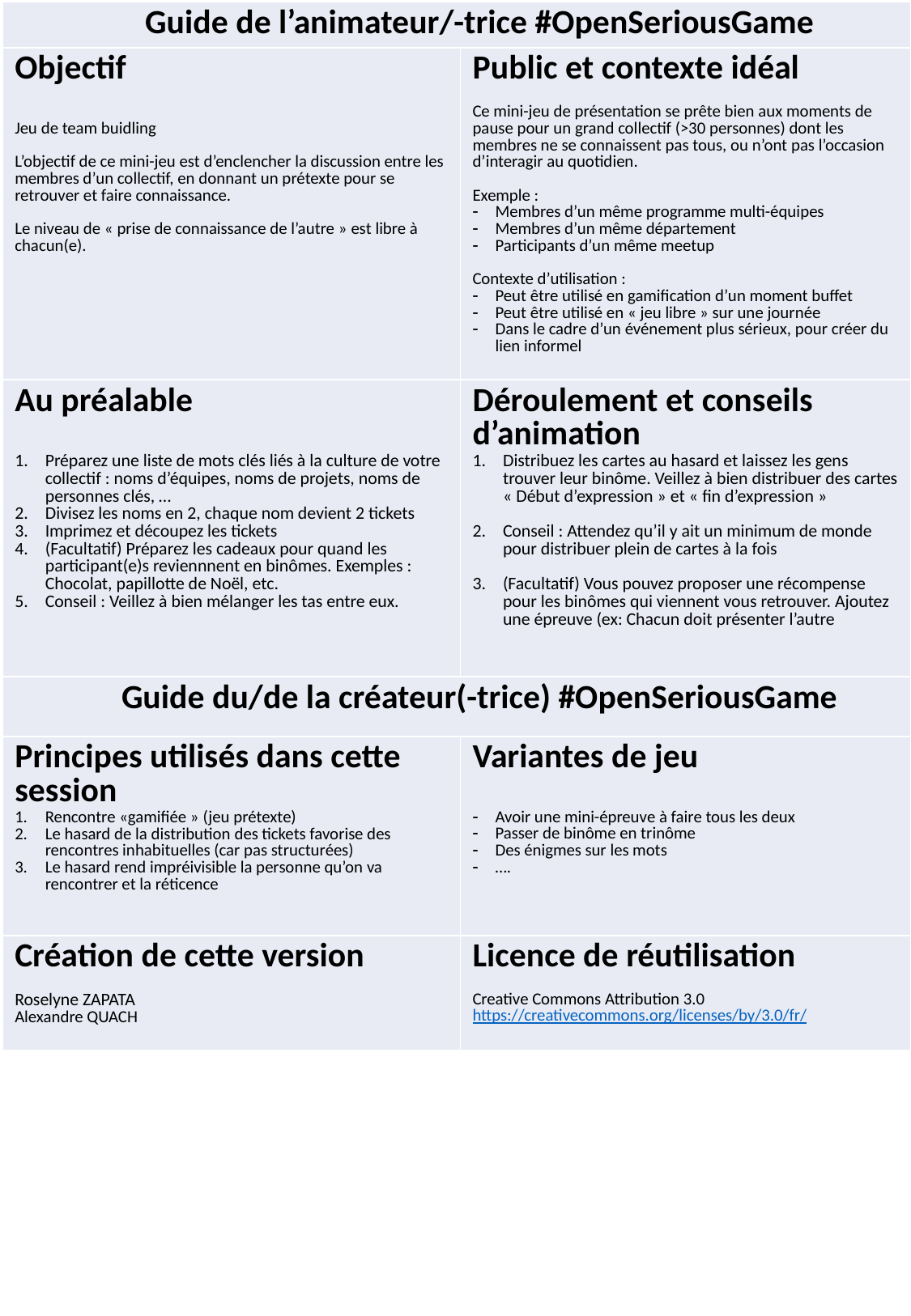

| Guide de l’animateur/-trice #OpenSeriousGame |  |
| --- | --- |
| Objectif Jeu de team buidling L’objectif de ce mini-jeu est d’enclencher la discussion entre les membres d’un collectif, en donnant un prétexte pour se retrouver et faire connaissance. Le niveau de « prise de connaissance de l’autre » est libre à chacun(e). | Public et contexte idéal Ce mini-jeu de présentation se prête bien aux moments de pause pour un grand collectif (>30 personnes) dont les membres ne se connaissent pas tous, ou n’ont pas l’occasion d’interagir au quotidien. Exemple : Membres d’un même programme multi-équipes Membres d’un même département Participants d’un même meetup Contexte d’utilisation : Peut être utilisé en gamification d’un moment buffet Peut être utilisé en « jeu libre » sur une journée Dans le cadre d’un événement plus sérieux, pour créer du lien informel |
| Au préalable Préparez une liste de mots clés liés à la culture de votre collectif : noms d’équipes, noms de projets, noms de personnes clés, … Divisez les noms en 2, chaque nom devient 2 tickets Imprimez et découpez les tickets (Facultatif) Préparez les cadeaux pour quand les participant(e)s reviennnent en binômes. Exemples : Chocolat, papillotte de Noël, etc. Conseil : Veillez à bien mélanger les tas entre eux. | Déroulement et conseils d’animation Distribuez les cartes au hasard et laissez les gens trouver leur binôme. Veillez à bien distribuer des cartes « Début d’expression » et « fin d’expression » Conseil : Attendez qu’il y ait un minimum de monde pour distribuer plein de cartes à la fois (Facultatif) Vous pouvez proposer une récompense pour les binômes qui viennent vous retrouver. Ajoutez une épreuve (ex: Chacun doit présenter l’autre |
| Guide du/de la créateur(-trice) #OpenSeriousGame |  |
| Principes utilisés dans cette session Rencontre «gamifiée » (jeu prétexte) Le hasard de la distribution des tickets favorise des rencontres inhabituelles (car pas structurées) Le hasard rend impréivisible la personne qu’on va rencontrer et la réticence | Variantes de jeu Avoir une mini-épreuve à faire tous les deux Passer de binôme en trinôme Des énigmes sur les mots …. |
| Création de cette version Roselyne ZAPATA Alexandre QUACH | Licence de réutilisation Creative Commons Attribution 3.0 https://creativecommons.org/licenses/by/3.0/fr/ |